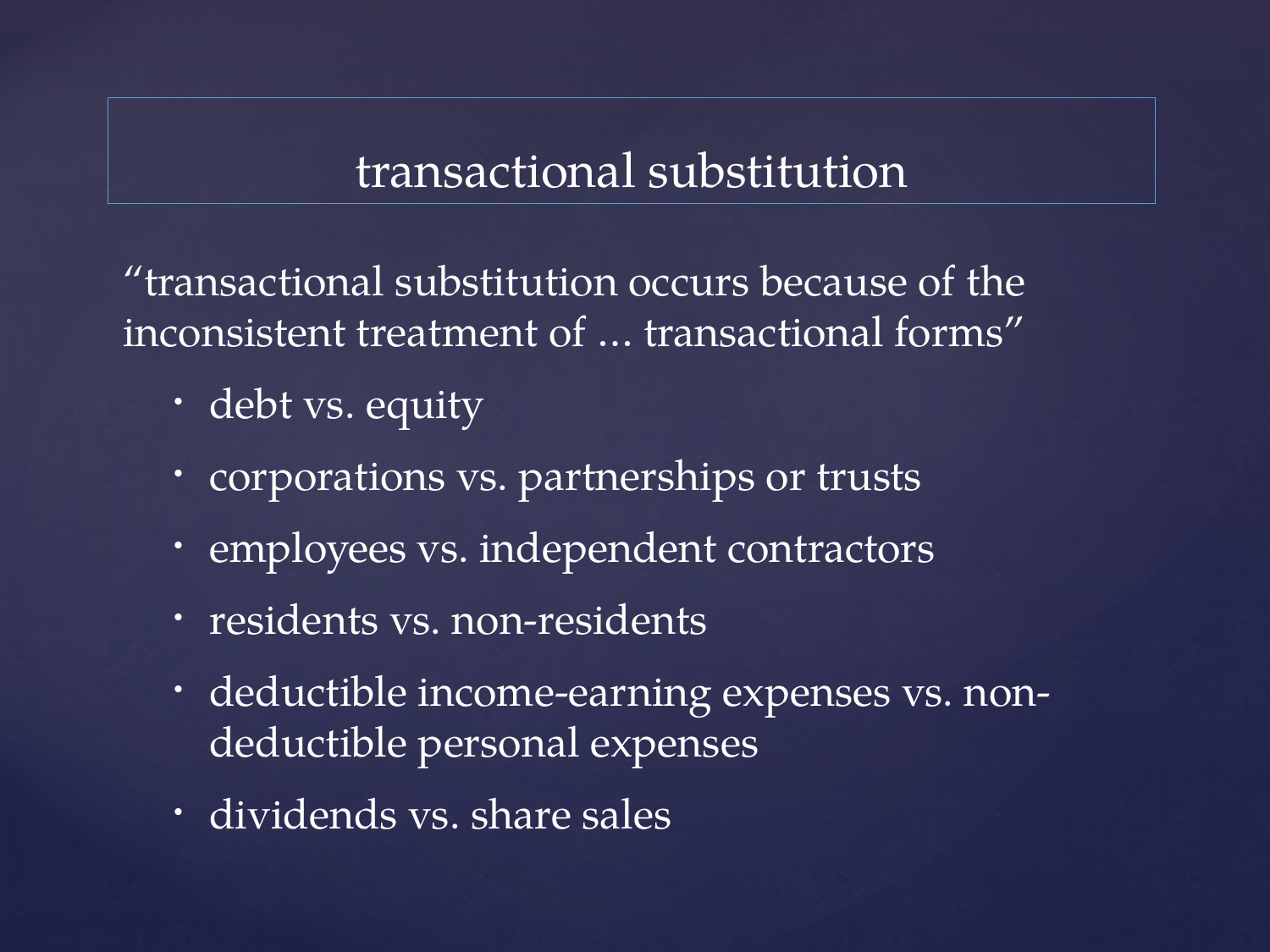

# transactional substitution
“transactional substitution occurs because of the inconsistent treatment of … transactional forms”
debt vs. equity
corporations vs. partnerships or trusts
employees vs. independent contractors
residents vs. non-residents
deductible income-earning expenses vs. non-deductible personal expenses
dividends vs. share sales